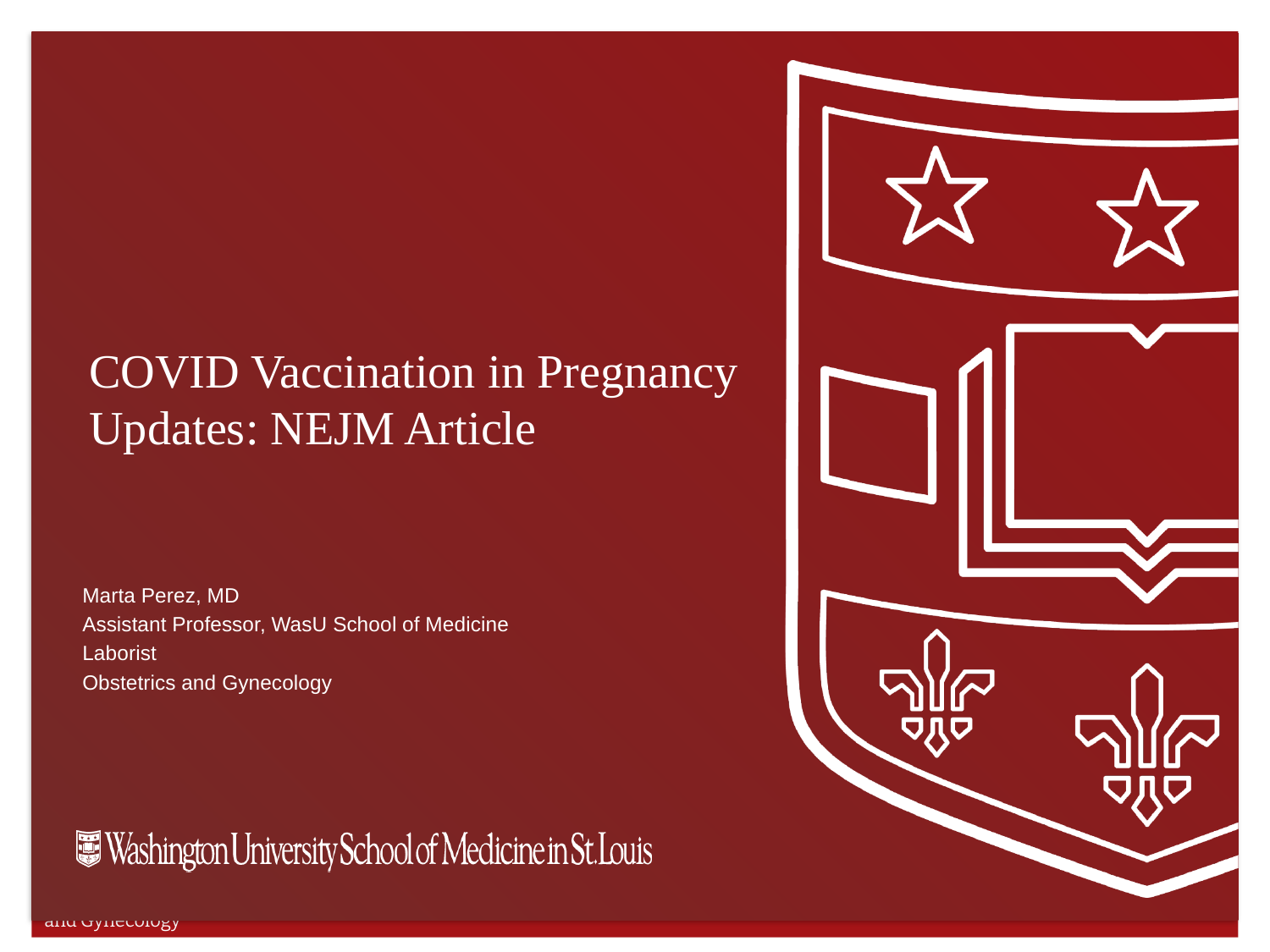

# COVID Vaccination in Pregnancy Updates: NEJM Article

Marta Perez, MD
Assistant Professor, WasU School of Medicine
Laborist
Obstetrics and Gynecology